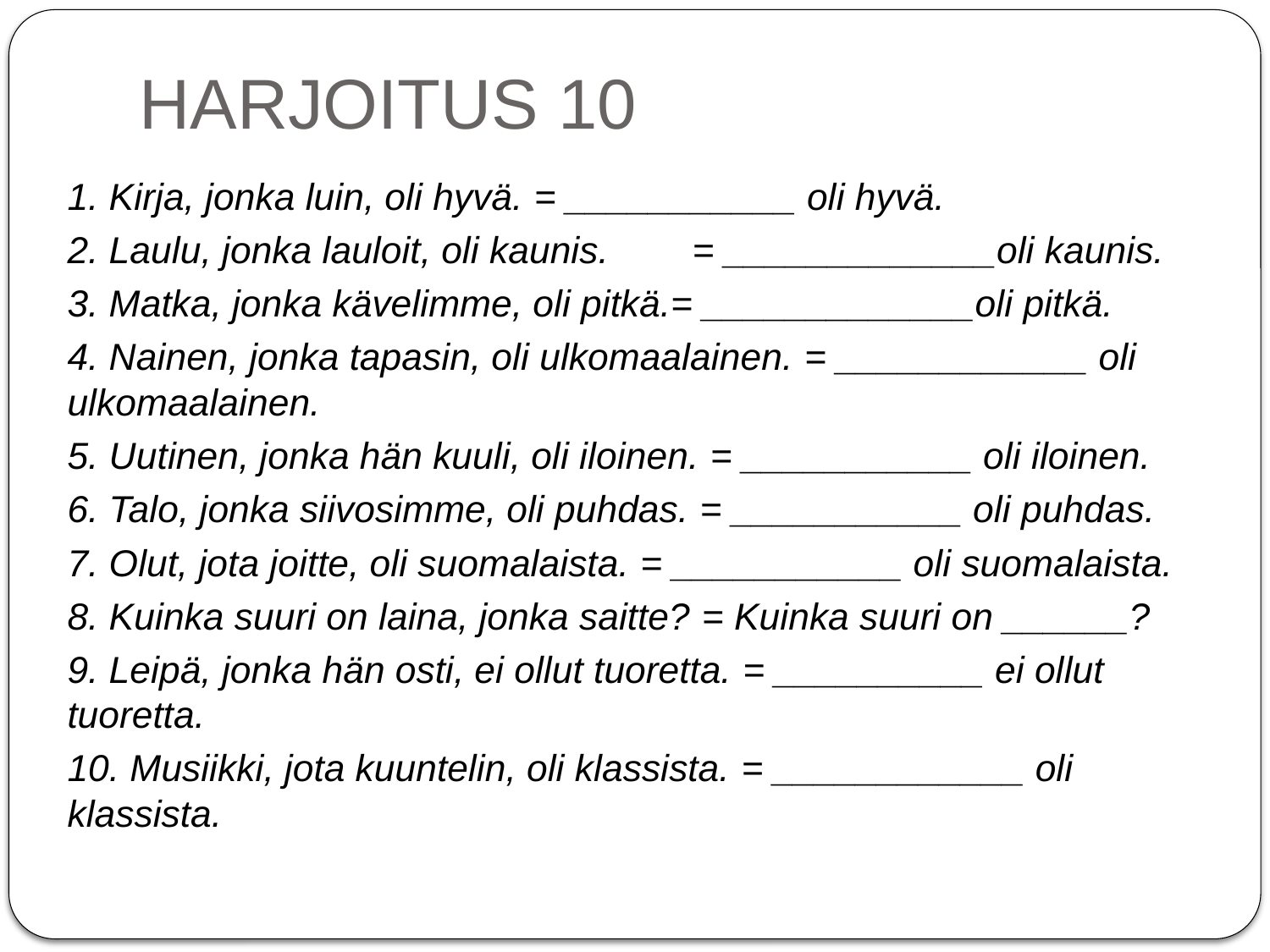

# HARJOITUS 10
1. Kirja, jonka luin, oli hyvä. = ___________ oli hyvä.
2. Laulu, jonka lauloit, oli kaunis.	= _____________oli kaunis.
3. Matka, jonka kävelimme, oli pitkä.= _____________oli pitkä.
4. Nainen, jonka tapasin, oli ulkomaalainen. = ____________ oli ulkomaalainen.
5. Uutinen, jonka hän kuuli, oli iloinen. = ___________ oli iloinen.
6. Talo, jonka siivosimme, oli puhdas. = ___________ oli puhdas.
7. Olut, jota joitte, oli suomalaista. = ___________ oli suomalaista.
8. Kuinka suuri on laina, jonka saitte? = Kuinka suuri on ______?
9. Leipä, jonka hän osti, ei ollut tuoretta. = __________ ei ollut tuoretta.
10. Musiikki, jota kuuntelin, oli klassista. = ____________ oli klassista.